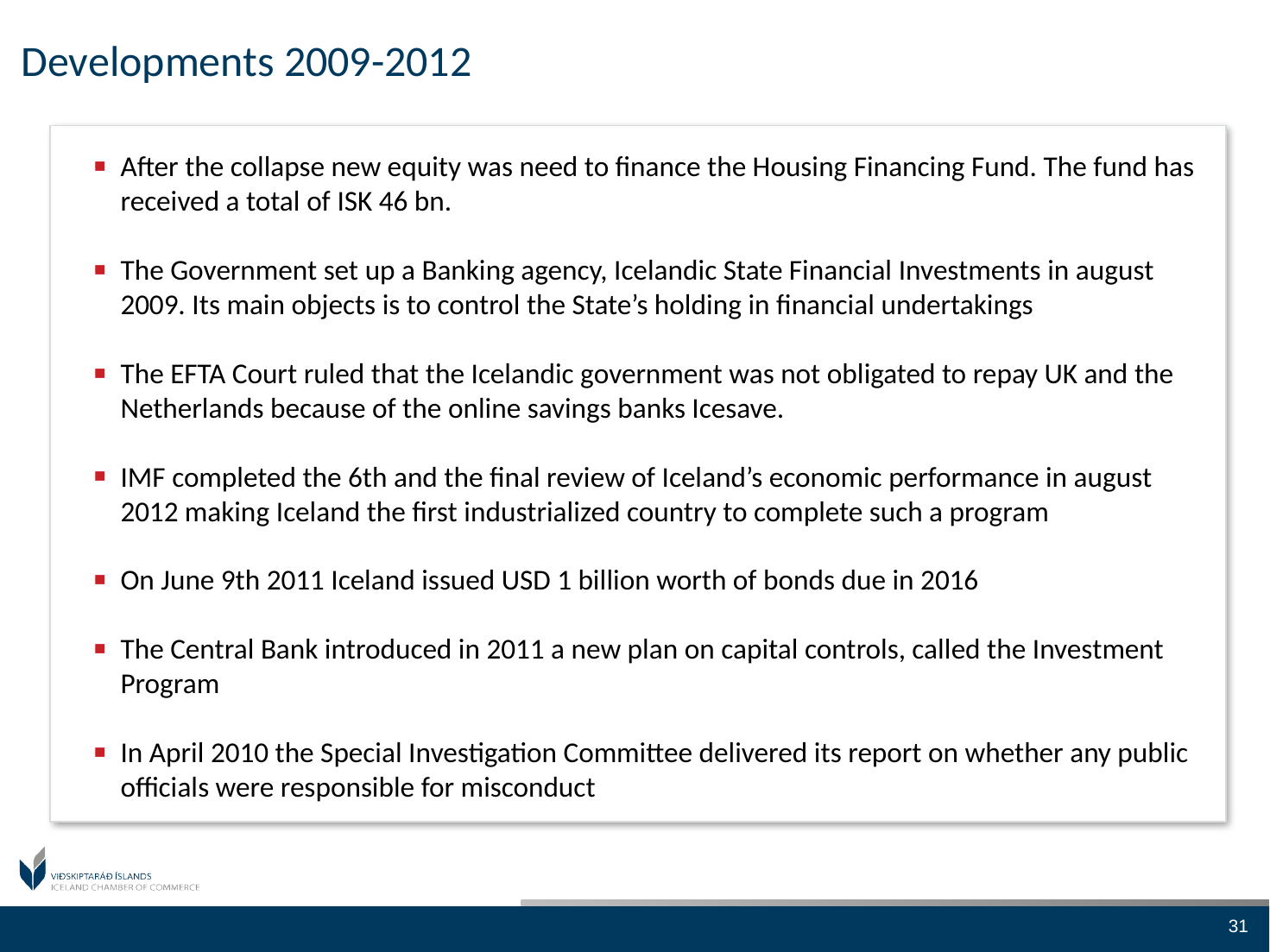

# Developments 2009-2012

After the collapse new equity was need to finance the Housing Financing Fund. The fund has received a total of ISK 46 bn.

The Government set up a Banking agency, Icelandic State Financial Investments in august 2009. Its main objects is to control the State’s holding in financial undertakings

The EFTA Court ruled that the Icelandic government was not obligated to repay UK and the Netherlands because of the online savings banks Icesave.

IMF completed the 6th and the final review of Iceland’s economic performance in august 2012 making Iceland the first industrialized country to complete such a program

On June 9th 2011 Iceland issued USD 1 billion worth of bonds due in 2016

The Central Bank introduced in 2011 a new plan on capital controls, called the Investment Program

In April 2010 the Special Investigation Committee delivered its report on whether any public officials were responsible for misconduct